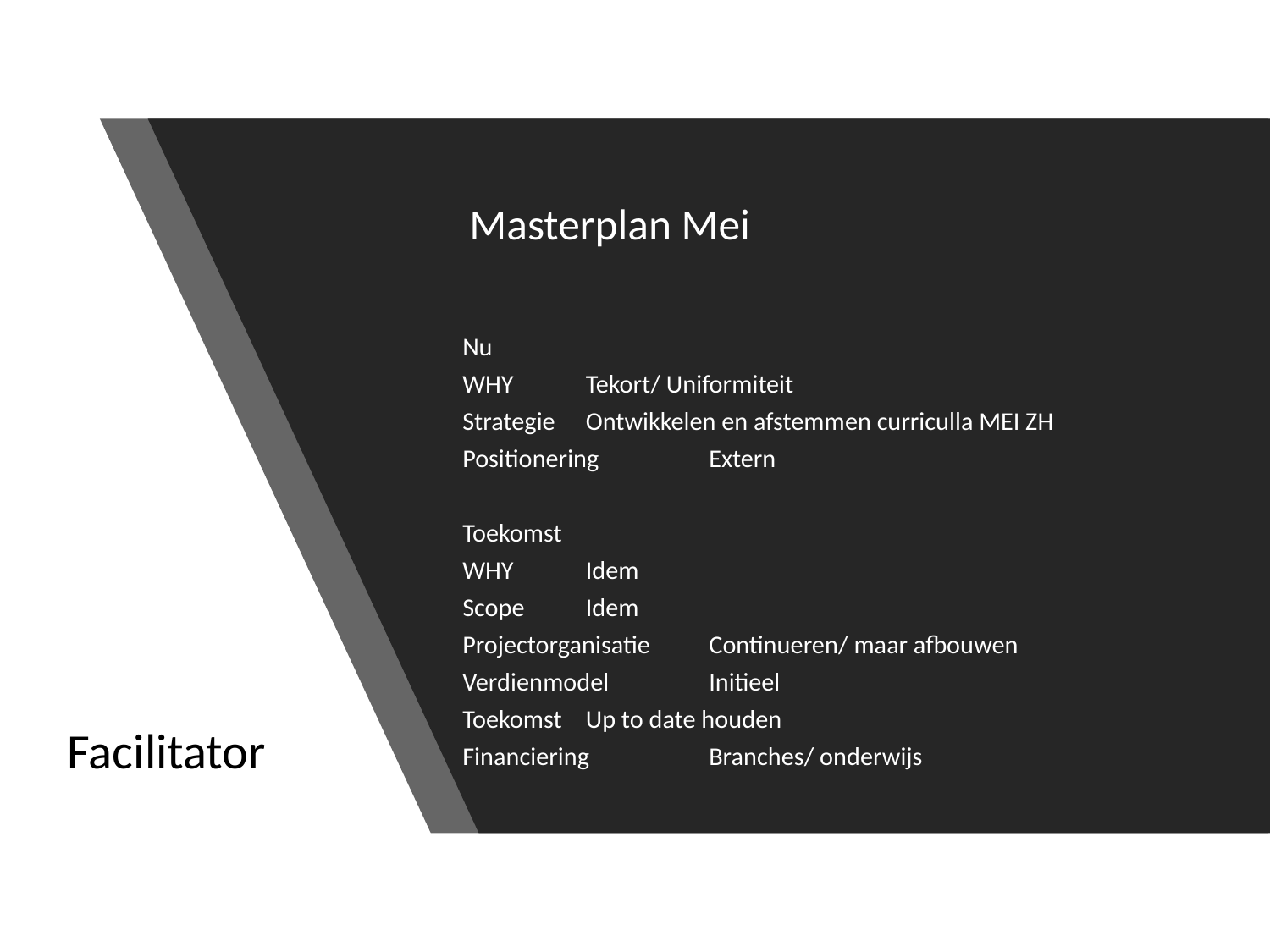

# Masterplan Mei
Nu
WHY			Tekort/ Uniformiteit
Strategie		Ontwikkelen en afstemmen curriculla MEI ZH
Positionering 	Extern

Toekomst
WHY			Idem
Scope			Idem
Projectorganisatie	Continueren/ maar afbouwen
Verdienmodel	Initieel
Toekomst		Up to date houden
Financiering		Branches/ onderwijs
Facilitator